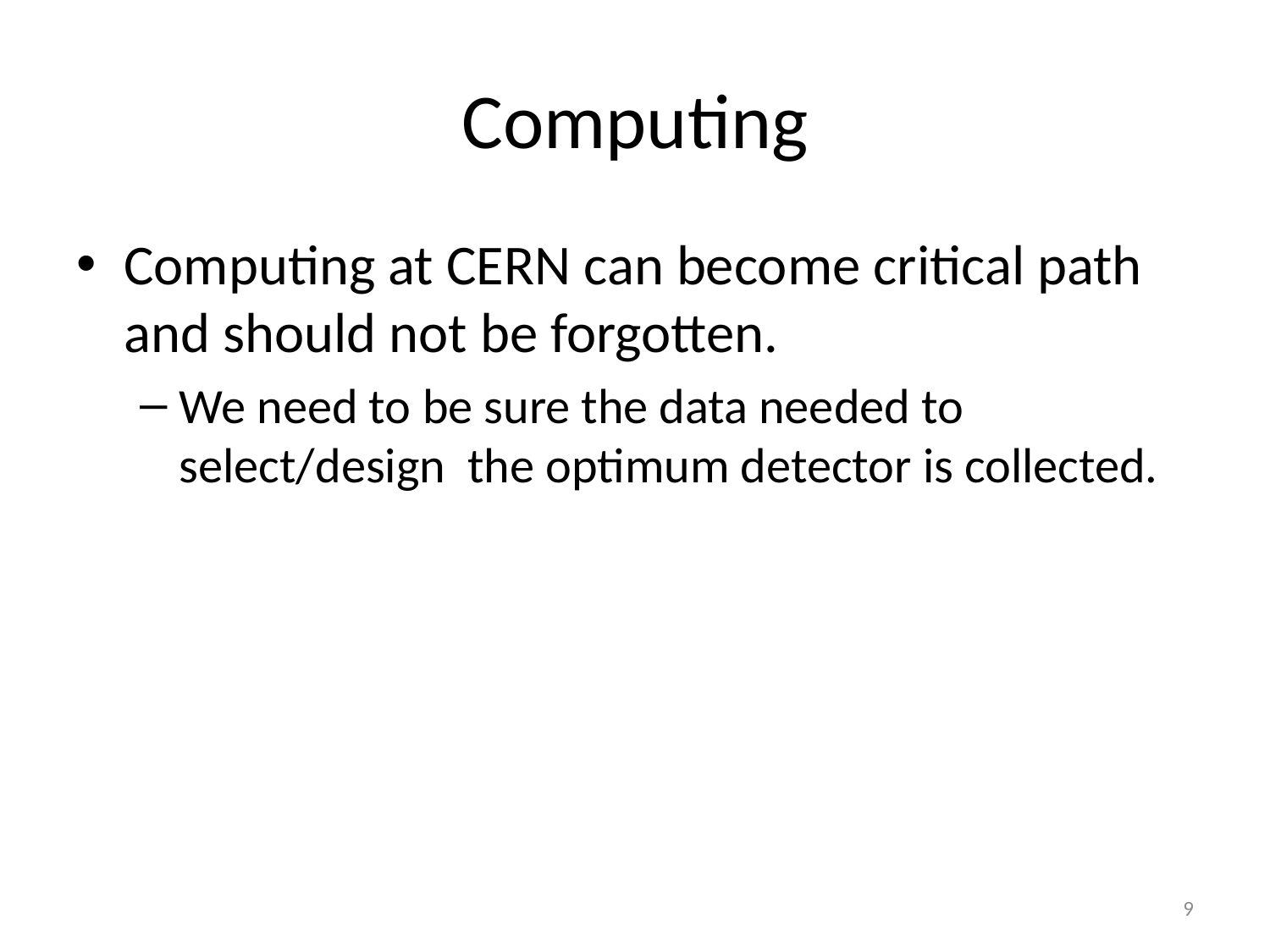

# Computing
Computing at CERN can become critical path and should not be forgotten.
We need to be sure the data needed to select/design  the optimum detector is collected.
9